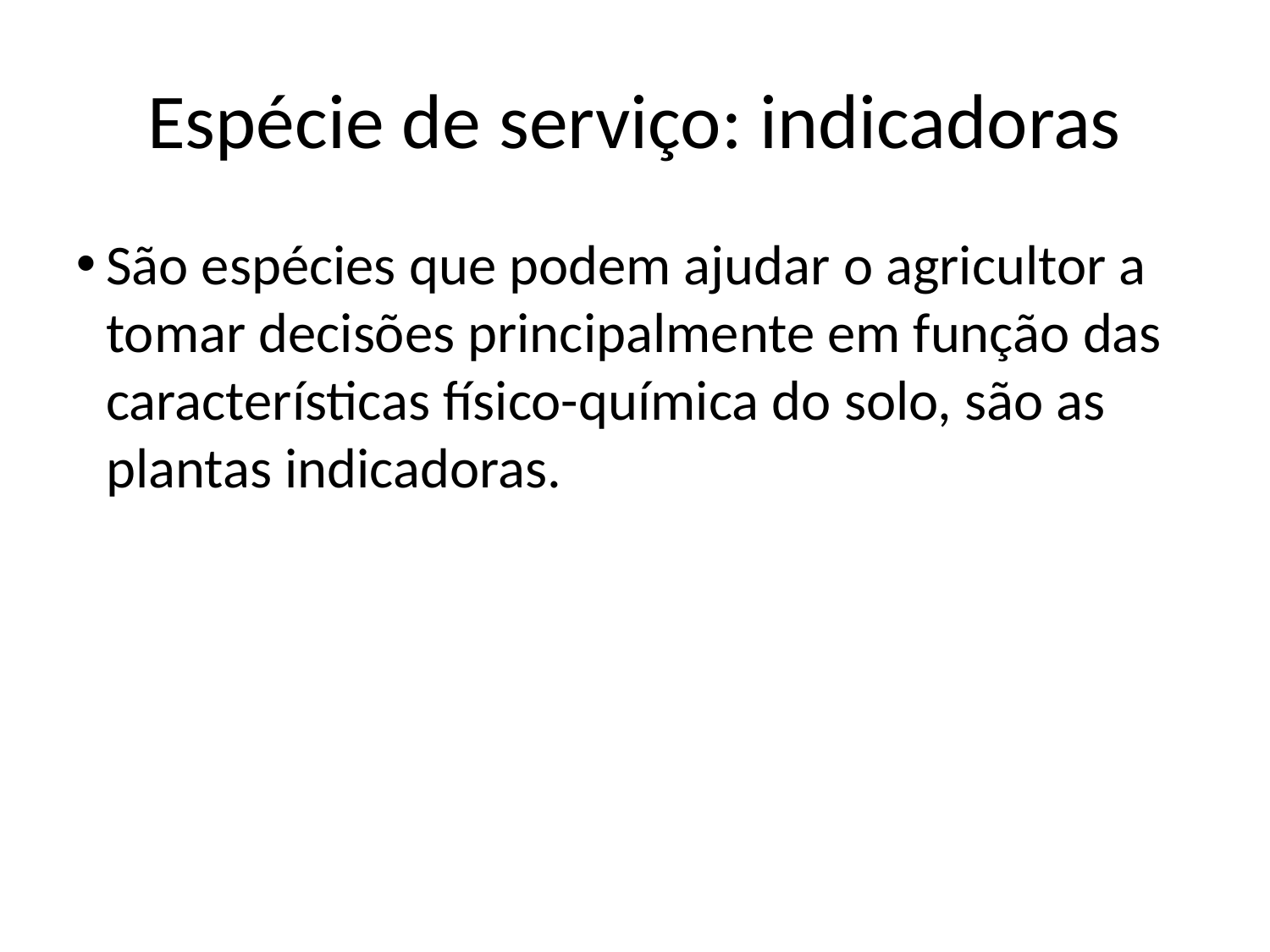

Espécie de serviço: indicadoras
São espécies que podem ajudar o agricultor a tomar decisões principalmente em função das características físico-química do solo, são as plantas indicadoras.